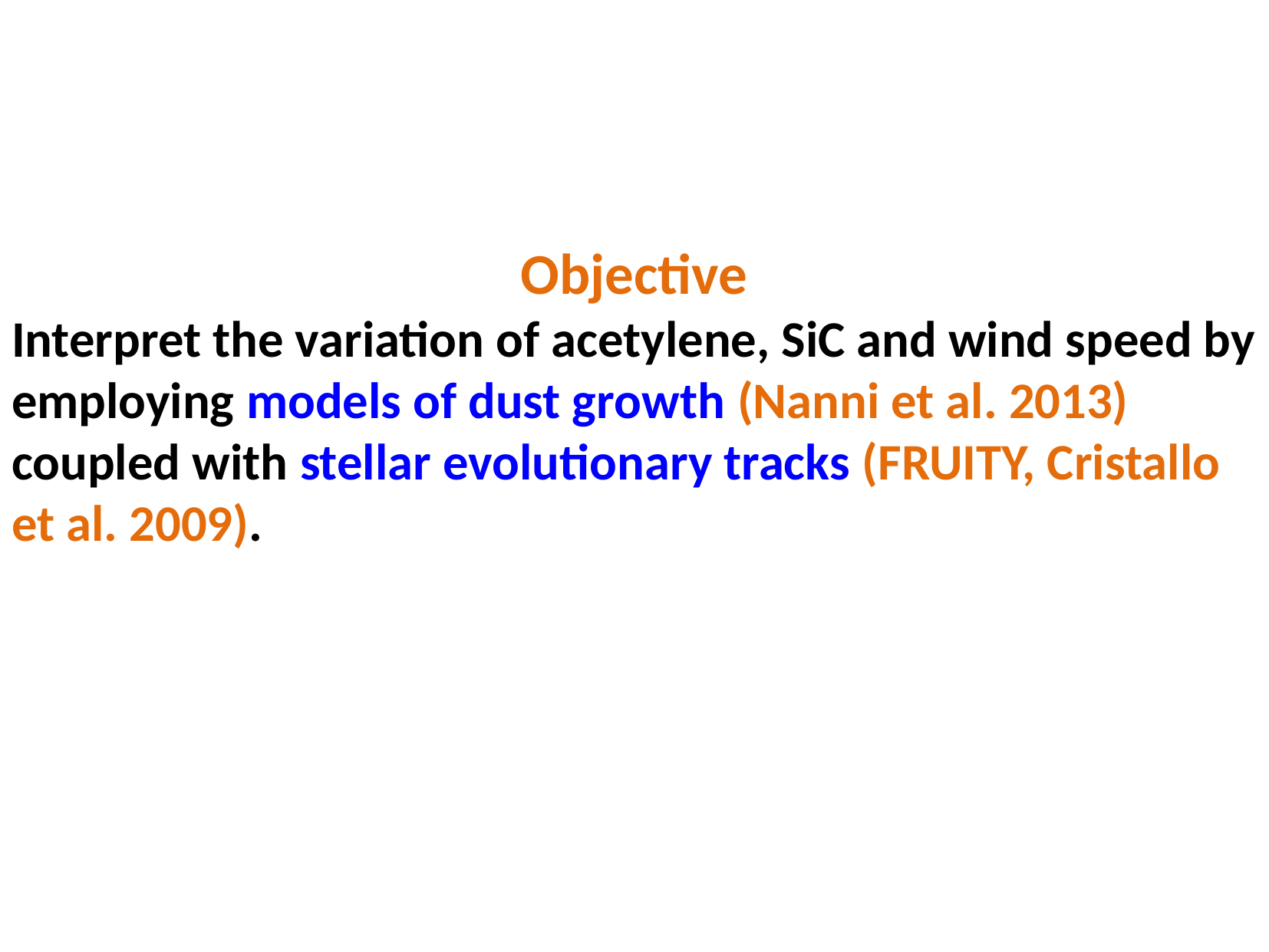

Objective
Interpret the variation of acetylene, SiC and wind speed by employing models of dust growth (Nanni et al. 2013) coupled with stellar evolutionary tracks (FRUITY, Cristallo et al. 2009).